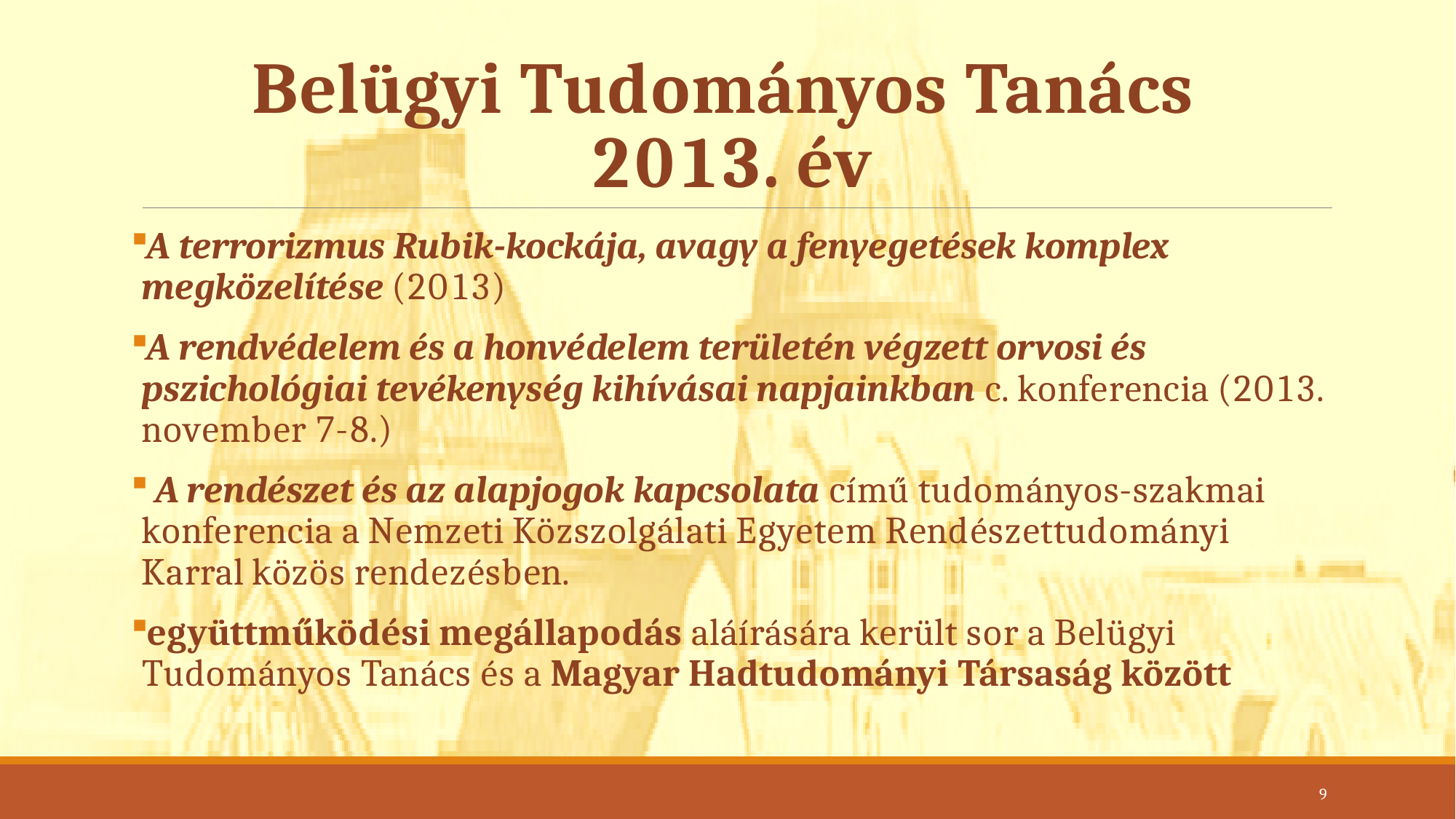

# Belügyi Tudományos Tanács 2013. év
A terrorizmus Rubik-kockája, avagy a fenyegetések komplex megközelítése (2013)
A rendvédelem és a honvédelem területén végzett orvosi és pszichológiai tevékenység kihívásai napjainkban c. konferencia (2013. november 7-8.)
 A rendészet és az alapjogok kapcsolata című tudományos-szakmai konferencia a Nemzeti Közszolgálati Egyetem Rendészettudományi Karral közös rendezésben.
együttműködési megállapodás aláírására került sor a Belügyi Tudományos Tanács és a Magyar Hadtudományi Társaság között

9